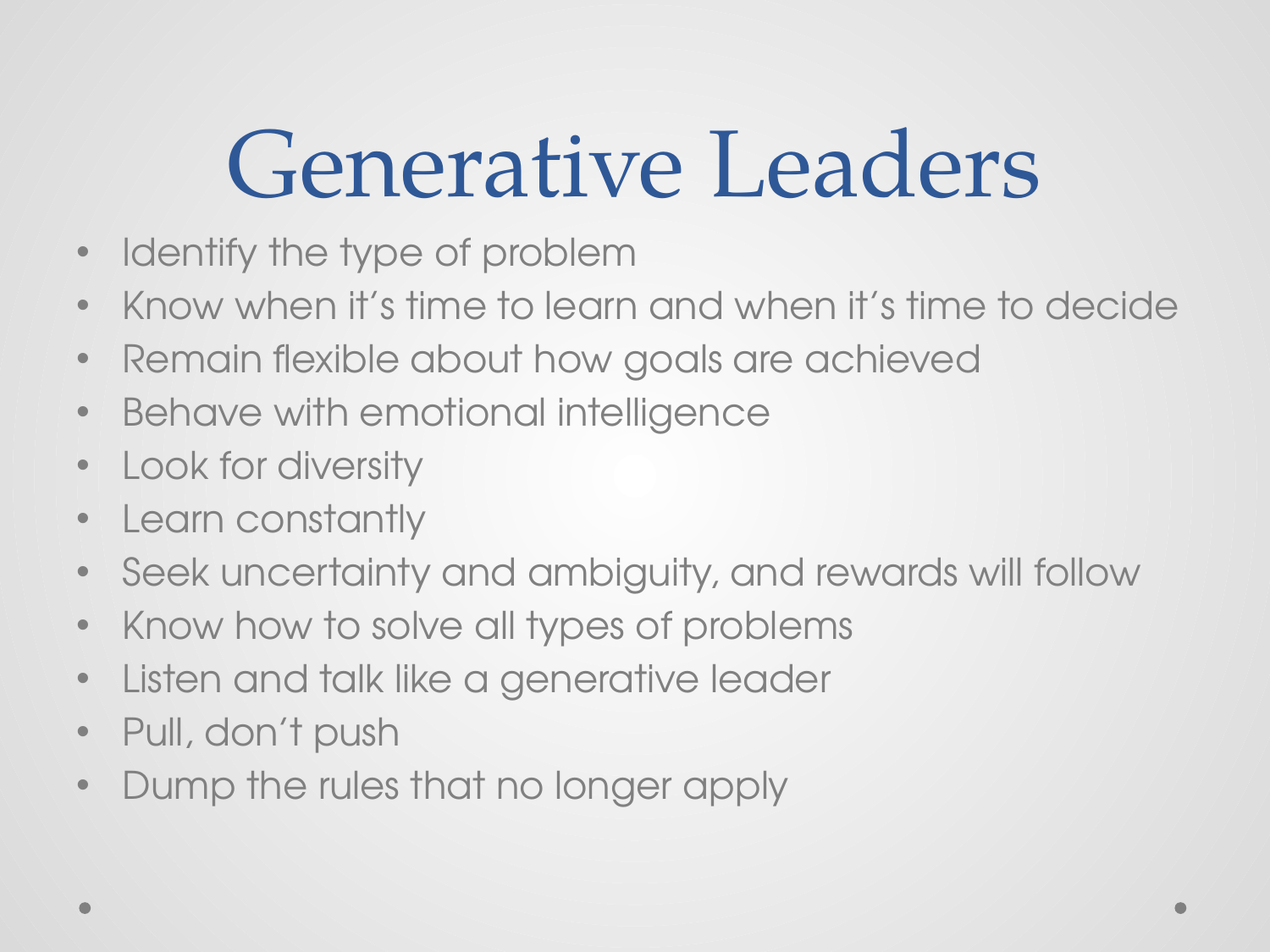

# Generative Leaders
Identify the type of problem
Know when it’s time to learn and when it’s time to decide
Remain flexible about how goals are achieved
Behave with emotional intelligence
Look for diversity
Learn constantly
Seek uncertainty and ambiguity, and rewards will follow
Know how to solve all types of problems
Listen and talk like a generative leader
Pull, don’t push
Dump the rules that no longer apply